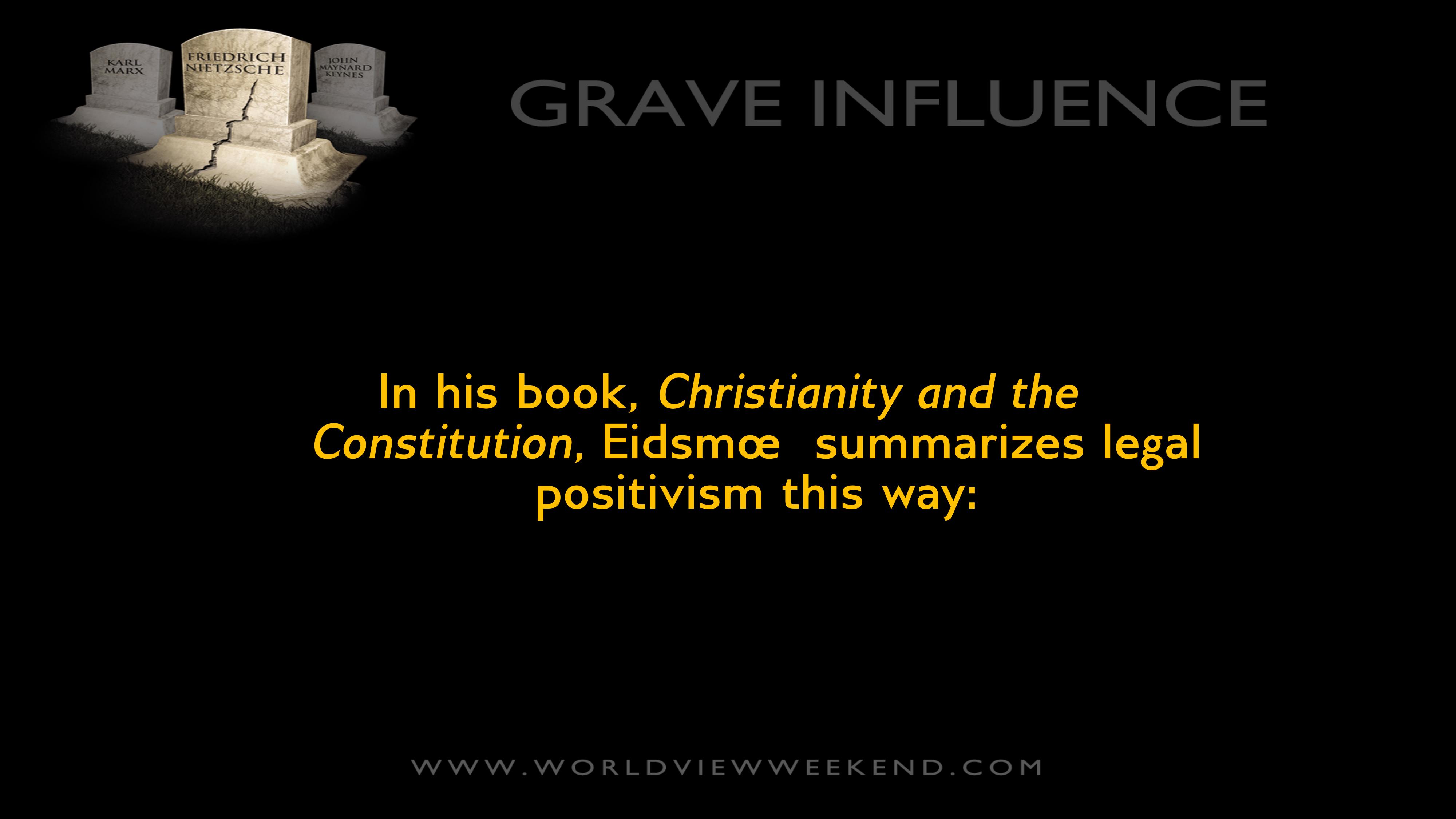

In his book, Christianity and the Constitution, Eidsmoe  summarizes legal positivism this way: